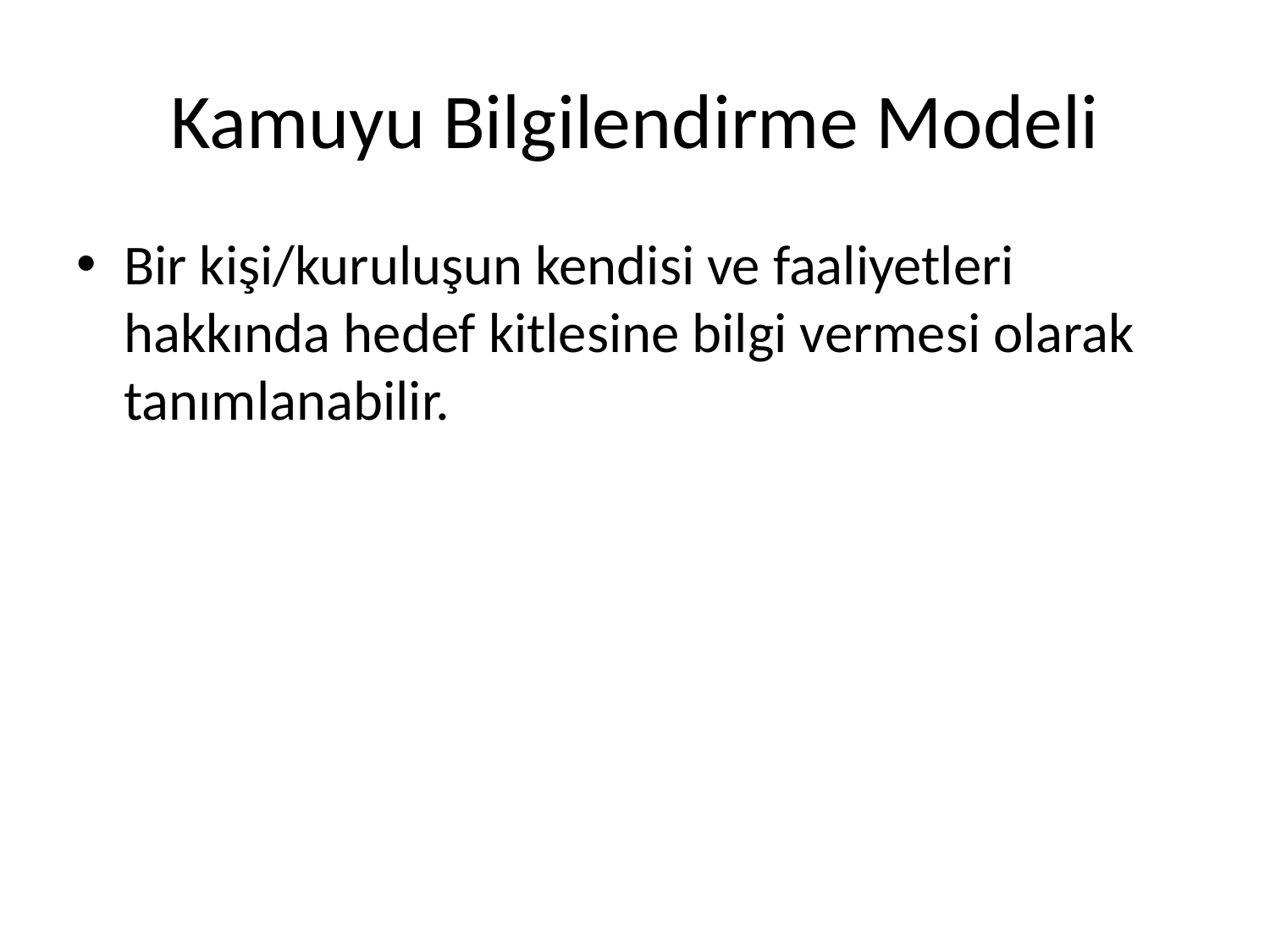

# Kamuyu Bilgilendirme Modeli
Bir kişi/kuruluşun kendisi ve faaliyetleri hakkında hedef kitlesine bilgi vermesi olarak tanımlanabilir.